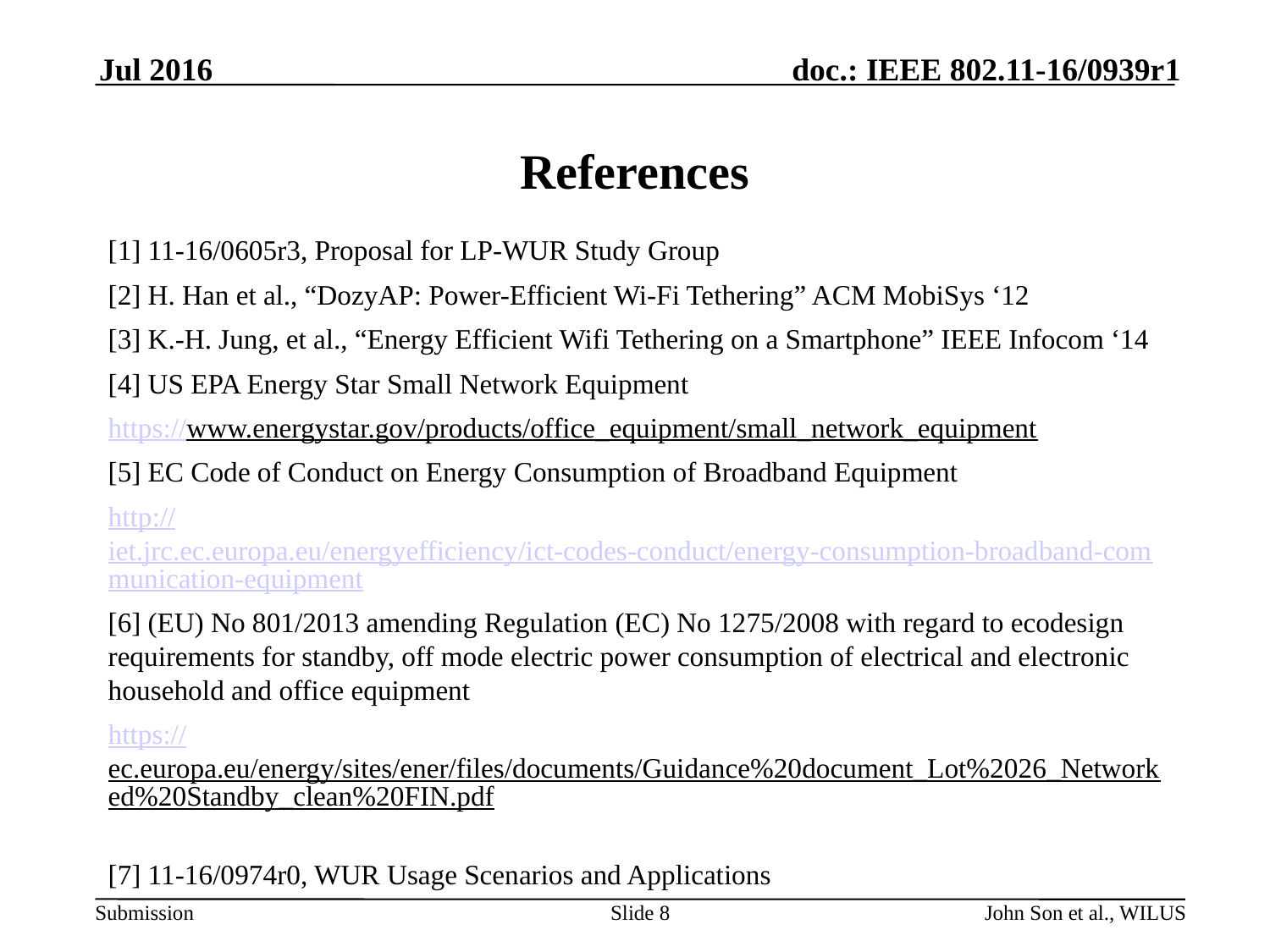

Jul 2016
# References
[1] 11-16/0605r3, Proposal for LP-WUR Study Group
[2] H. Han et al., “DozyAP: Power-Efficient Wi-Fi Tethering” ACM MobiSys ‘12
[3] K.-H. Jung, et al., “Energy Efficient Wifi Tethering on a Smartphone” IEEE Infocom ‘14
[4] US EPA Energy Star Small Network Equipment
https://www.energystar.gov/products/office_equipment/small_network_equipment
[5] EC Code of Conduct on Energy Consumption of Broadband Equipment
http://iet.jrc.ec.europa.eu/energyefficiency/ict-codes-conduct/energy-consumption-broadband-communication-equipment
[6] (EU) No 801/2013 amending Regulation (EC) No 1275/2008 with regard to ecodesign requirements for standby, off mode electric power consumption of electrical and electronic household and office equipment
https://ec.europa.eu/energy/sites/ener/files/documents/Guidance%20document_Lot%2026_Networked%20Standby_clean%20FIN.pdf
[7] 11-16/0974r0, WUR Usage Scenarios and Applications

Slide 8
John Son et al., WILUS